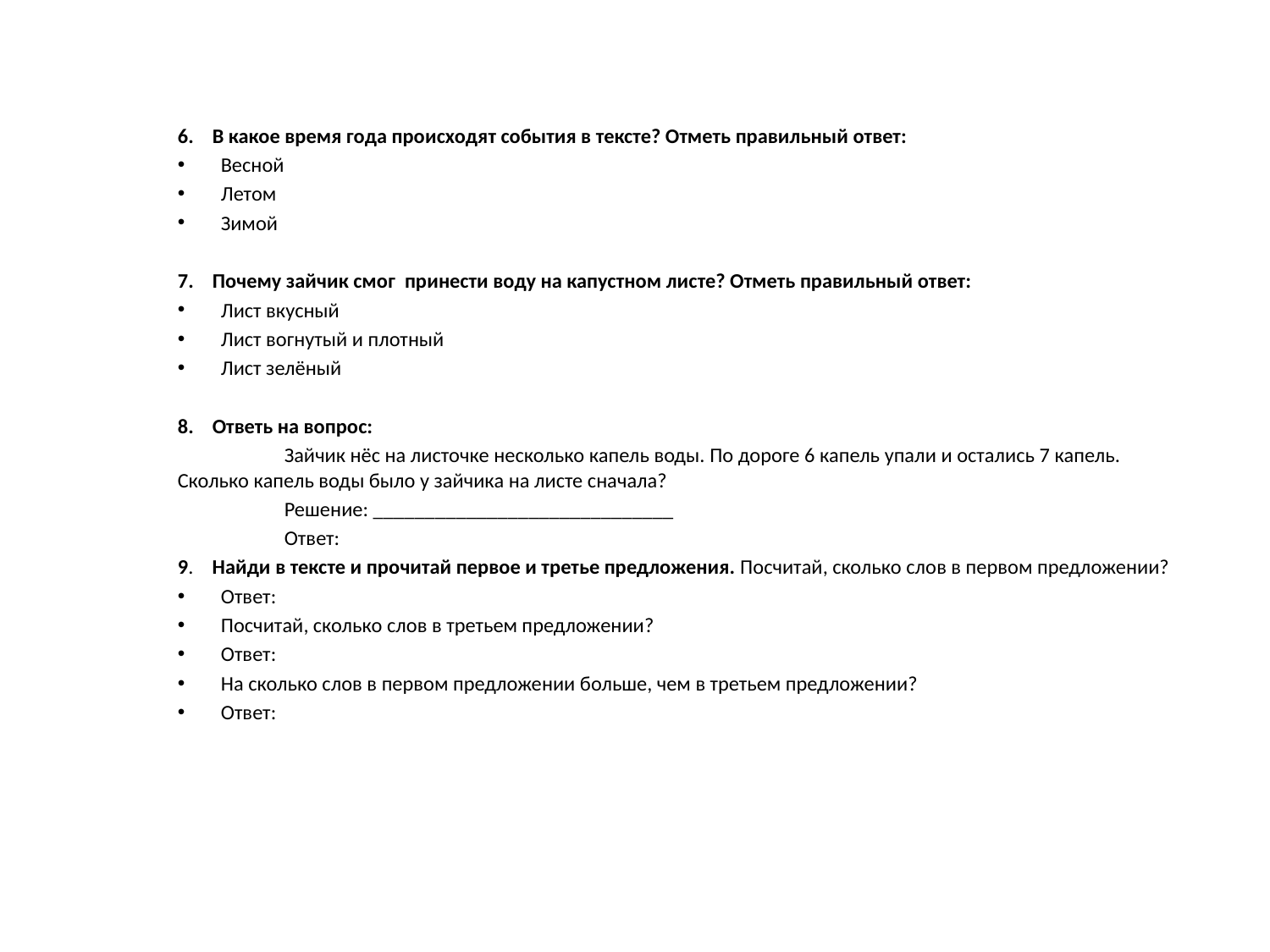

6.    В какое время года происходят события в тексте? Отметь правильный ответ:
Весной
Летом
Зимой

7.    Почему зайчик смог  принести воду на капустном листе? Отметь правильный ответ:
Лист вкусный
Лист вогнутый и плотный
Лист зелёный

8.    Ответь на вопрос:
	Зайчик нёс на листочке несколько капель воды. По дороге 6 капель упали и остались 7 капель. Сколько капель воды было у зайчика на листе сначала?
	Решение: _____________________________
	Ответ:
9.    Найди в тексте и прочитай первое и третье предложения. Посчитай, сколько слов в первом предложении?
Ответ:
Посчитай, сколько слов в третьем предложении?
Ответ:
На сколько слов в первом предложении больше, чем в третьем предложении?
Ответ: